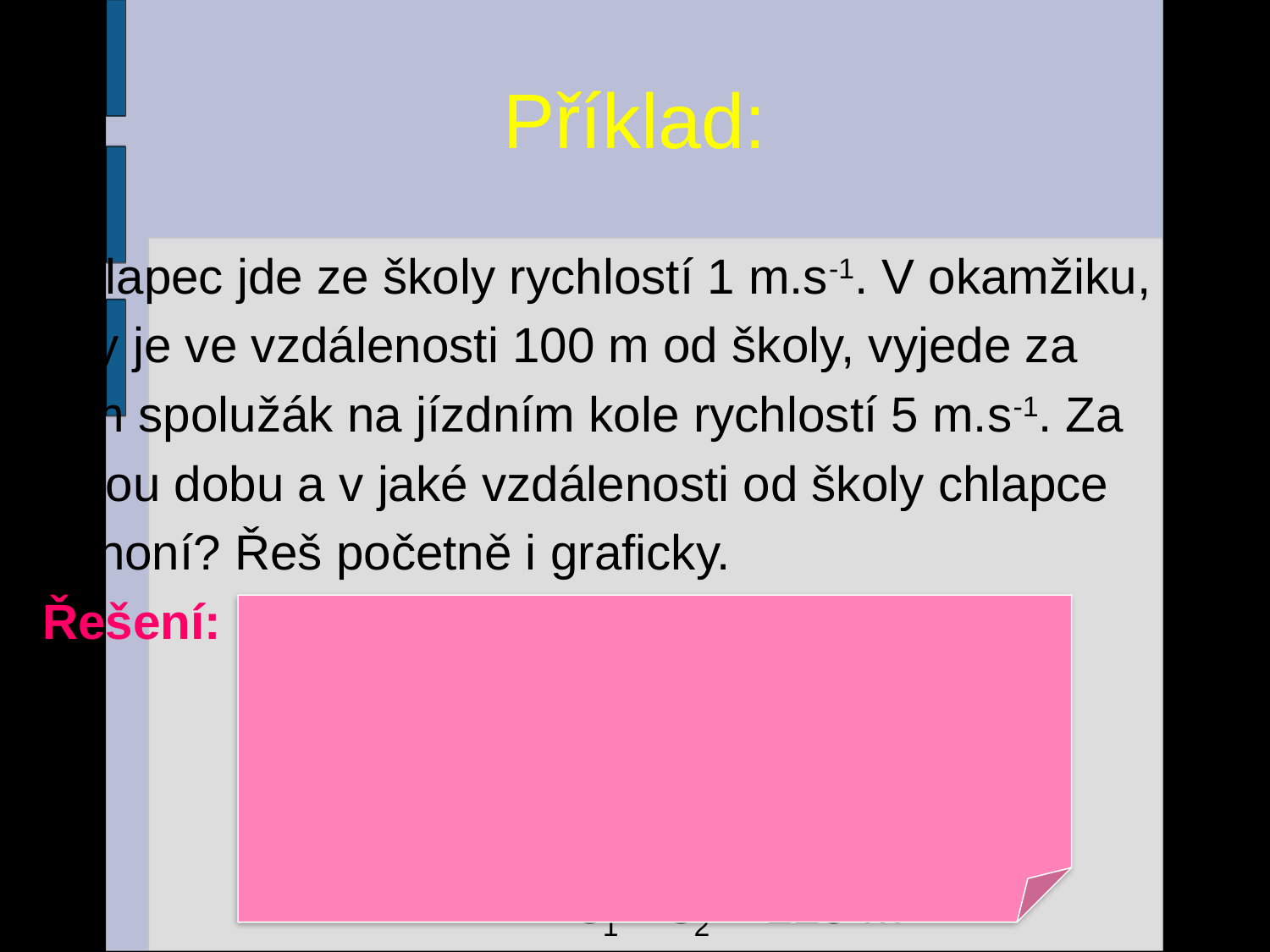

# Příklad:
Chlapec jde ze školy rychlostí 1 m.s-1. V okamžiku,
kdy je ve vzdálenosti 100 m od školy, vyjede za
ním spolužák na jízdním kole rychlostí 5 m.s-1. Za
jakou dobu a v jaké vzdálenosti od školy chlapce
dohoní? Řeš početně i graficky.
Řešení:  s0 = 100 m, v1 = 1 m.s-1, v2 = 5 m.s-1,
		      t = ?, s = ?

s1 = s2
s0  + v1 . t = v2 . t
t = 25 s
s1 = s2 = 125 m
16